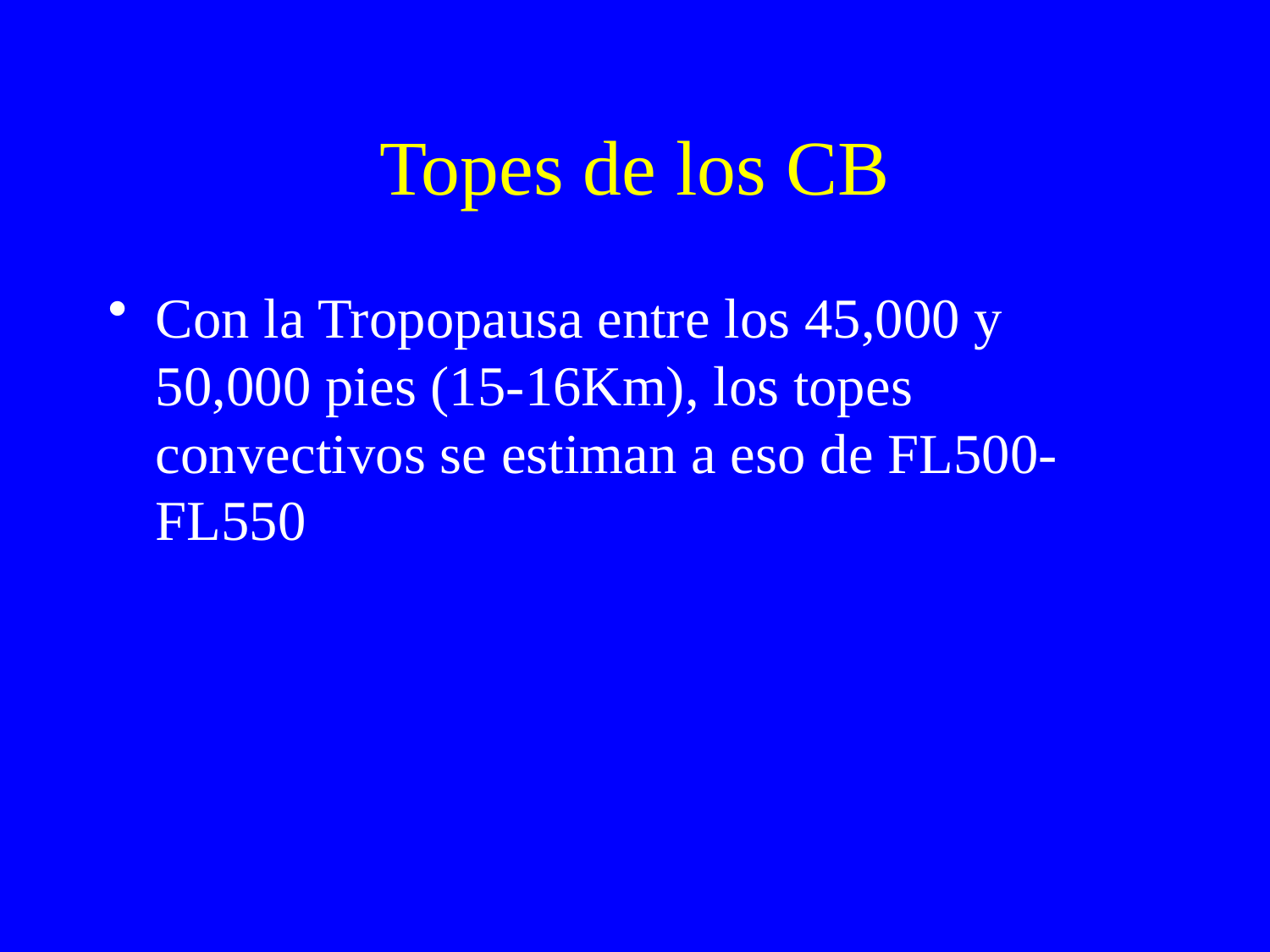

# Topes de los CB
Con la Tropopausa entre los 45,000 y 50,000 pies (15-16Km), los topes convectivos se estiman a eso de FL500-FL550